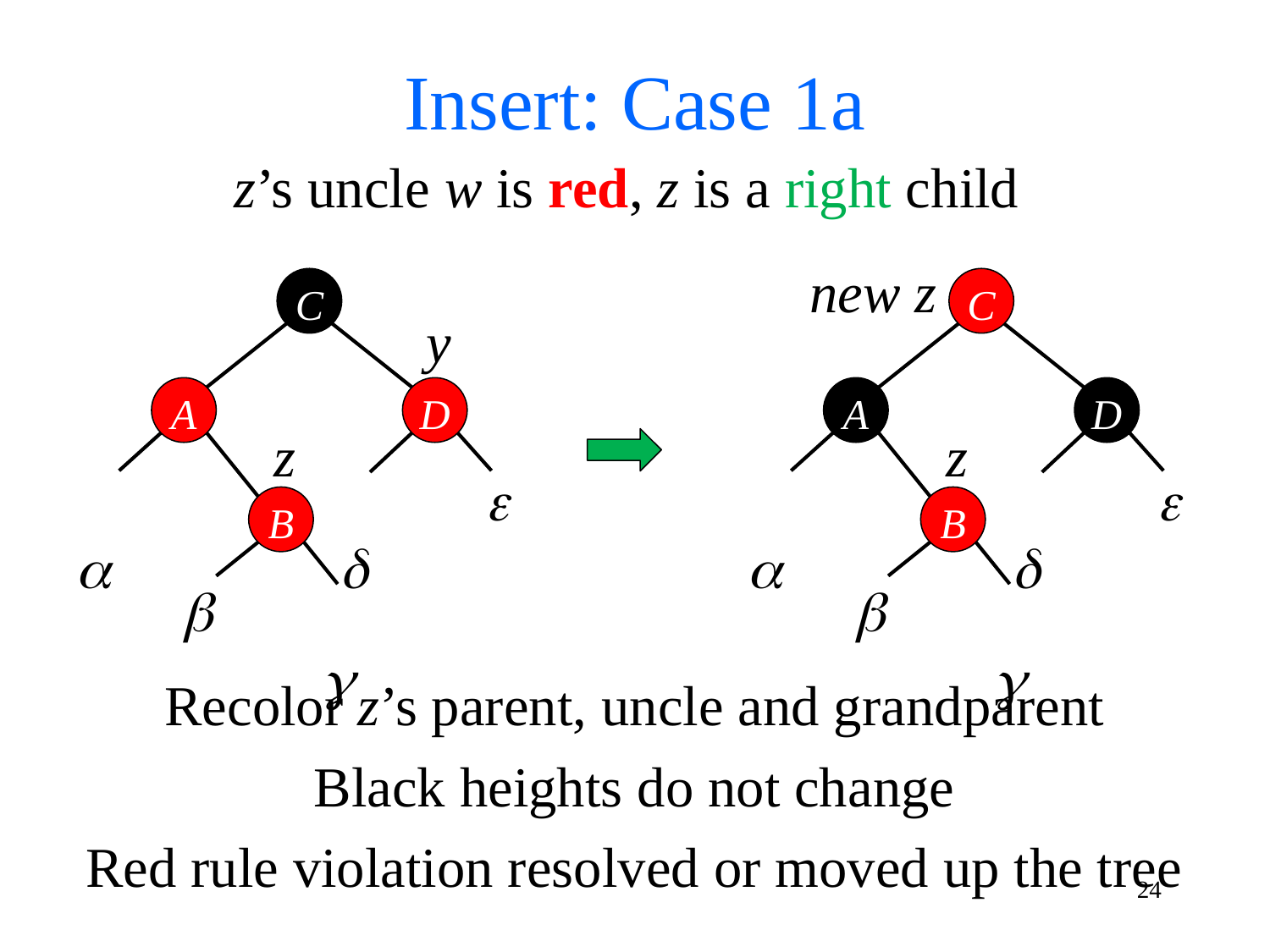

Insert: Case 1a
z’s uncle w is red, z is a right child
new z
C
A
D
z
 α
 δ
 ε
B
β
 γ
C
y
A
D
z
 α
 δ
 ε
B
β
 γ

Recolor z’s parent, uncle and grandparent
Black heights do not change
Red rule violation resolved or moved up the tree
24